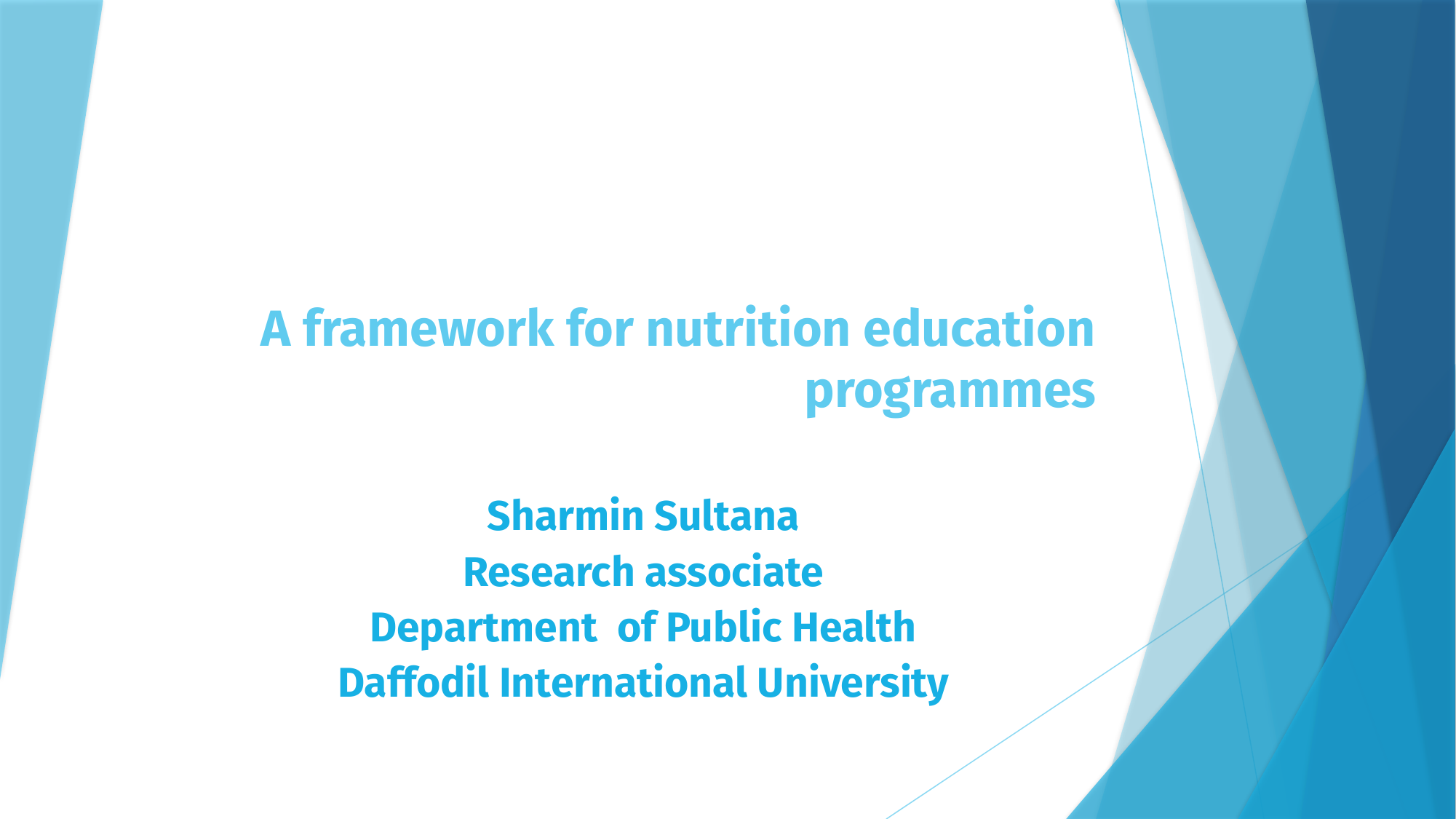

# A framework for nutrition education programmes
Sharmin Sultana
Research associate
Department  of Public Health
Daffodil International University